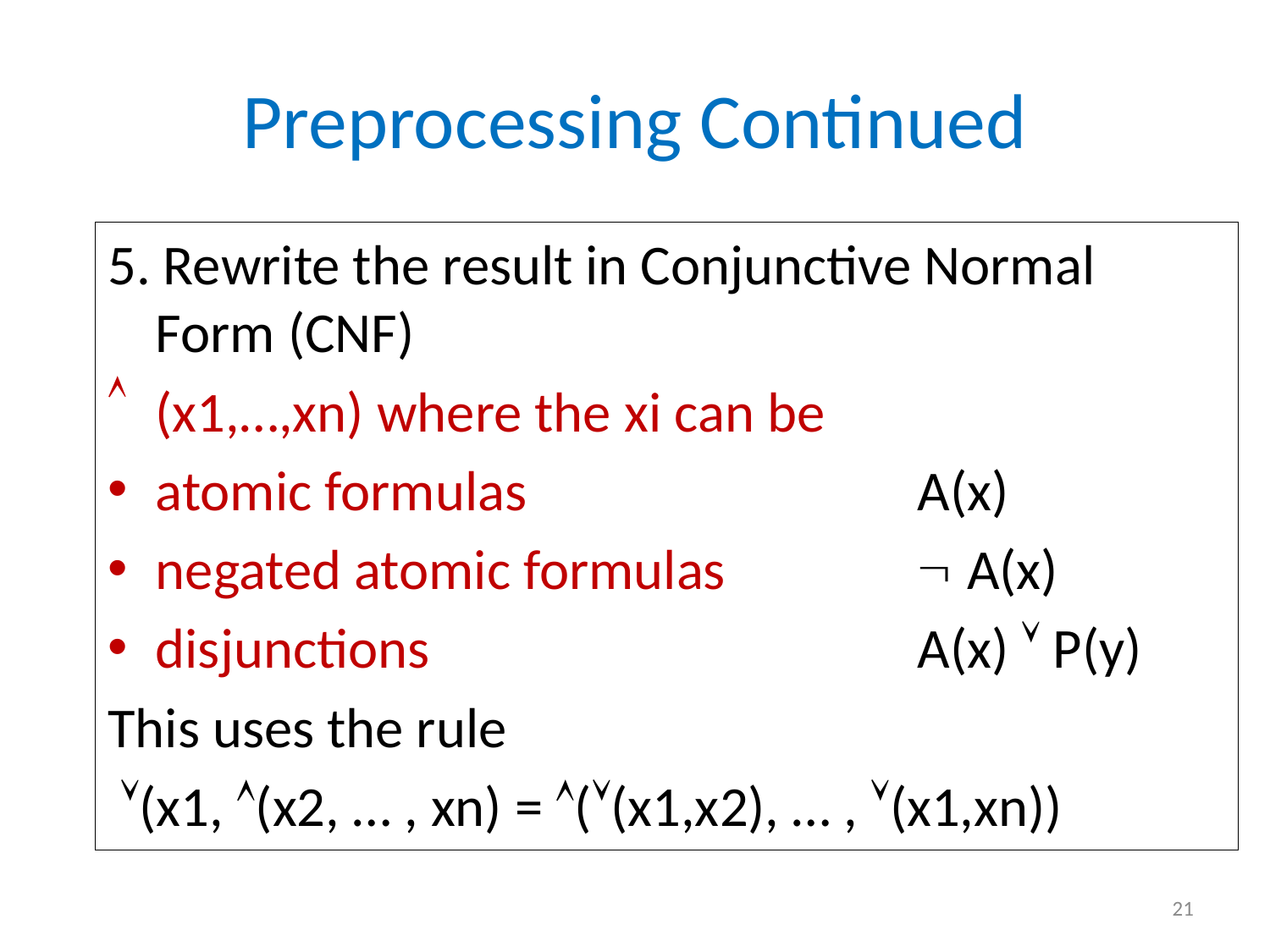

# Preprocessing Continued
5. Rewrite the result in Conjunctive Normal Form (CNF)
(x1,…,xn) where the xi can be
atomic formulas  			A(x)
negated atomic formulas		¬ A(x)
disjunctions				A(x) ∨ P(y)
This uses the rule
 ∨(x1, ∧(x2, … , xn) = ∧(∨(x1,x2), … , ∨(x1,xn))

21